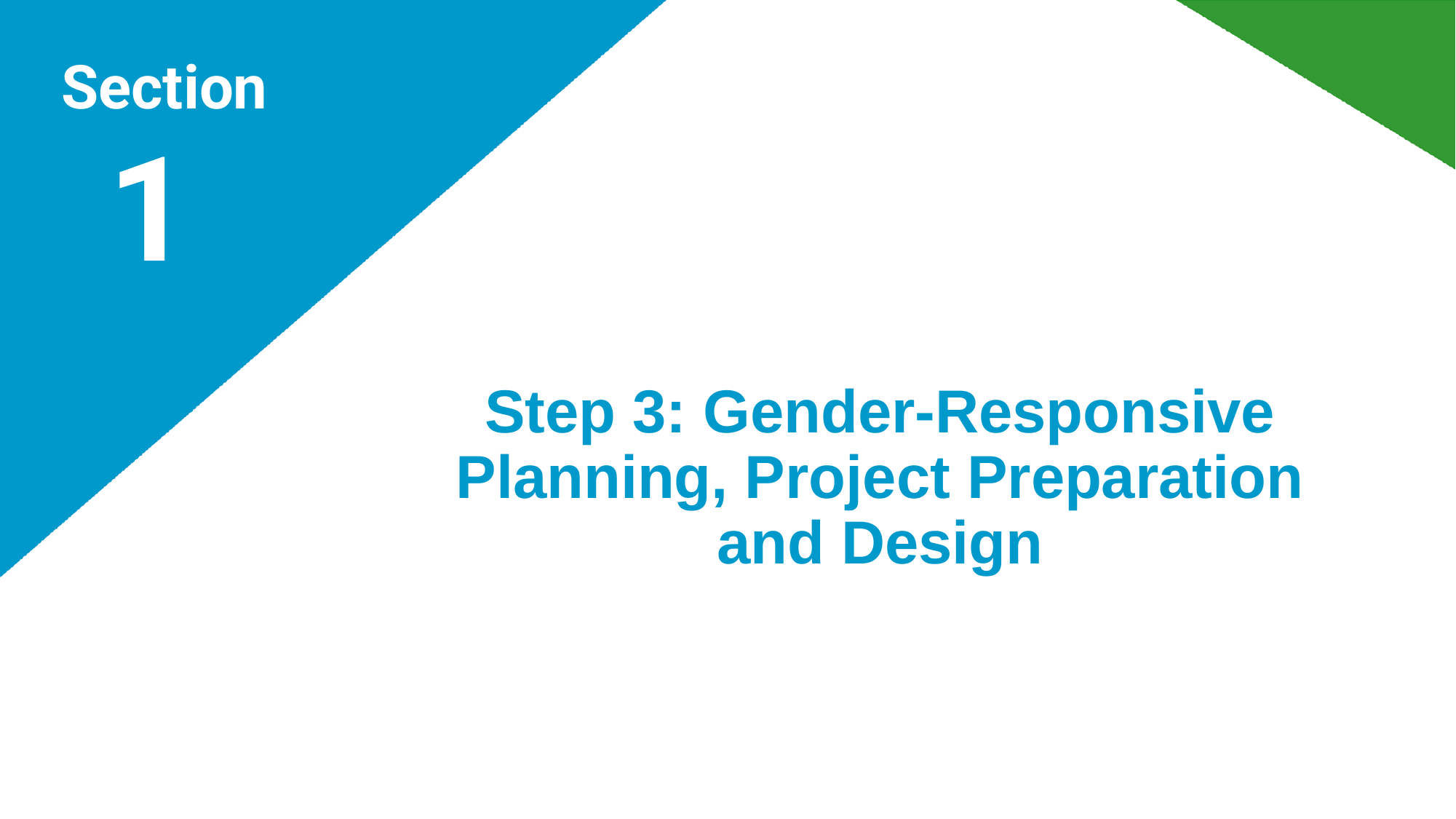

1
# Step 3: Gender-Responsive Planning, Project Preparation and Design